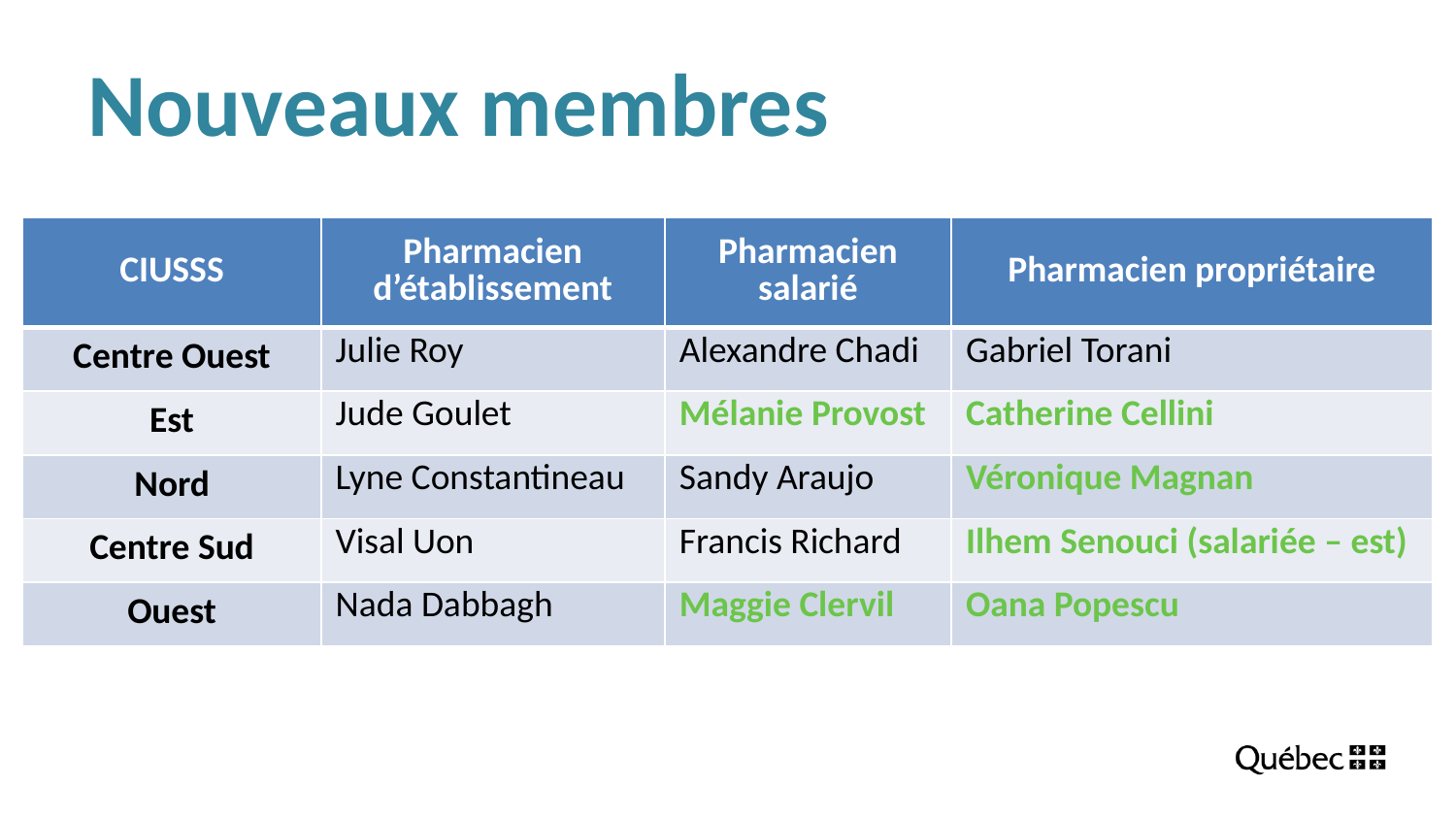

# Nouveaux membres
| CIUSSS | Pharmacien d’établissement | Pharmacien salarié | Pharmacien propriétaire |
| --- | --- | --- | --- |
| Centre Ouest | Julie Roy | Alexandre Chadi | Gabriel Torani |
| Est | Jude Goulet | Mélanie Provost | Catherine Cellini |
| Nord | Lyne Constantineau | Sandy Araujo | Véronique Magnan |
| Centre Sud | Visal Uon | Francis Richard | Ilhem Senouci (salariée – est) |
| Ouest | Nada Dabbagh | Maggie Clervil | Oana Popescu |